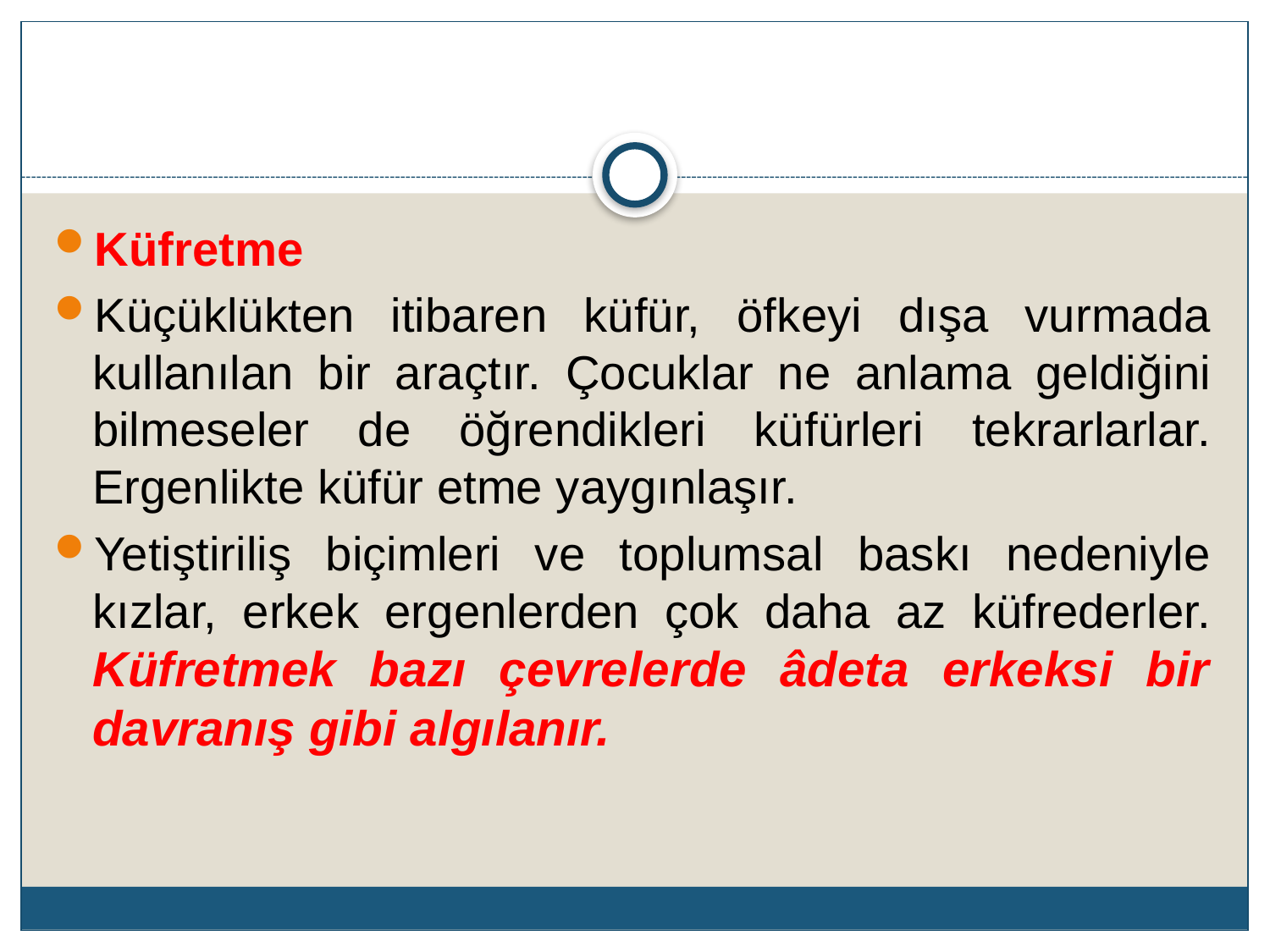

Küfretme
Küçüklükten itibaren küfür, öfkeyi dışa vurmada kullanılan bir araçtır. Çocuklar ne anlama geldiğini bilmeseler de öğrendikleri küfürleri tekrarlarlar. Ergenlikte küfür etme yaygınlaşır.
Yetiştiriliş biçimleri ve toplumsal baskı nedeniyle kızlar, erkek ergenlerden çok daha az küfrederler. Küfretmek bazı çevrelerde âdeta erkeksi bir davranış gibi algılanır.